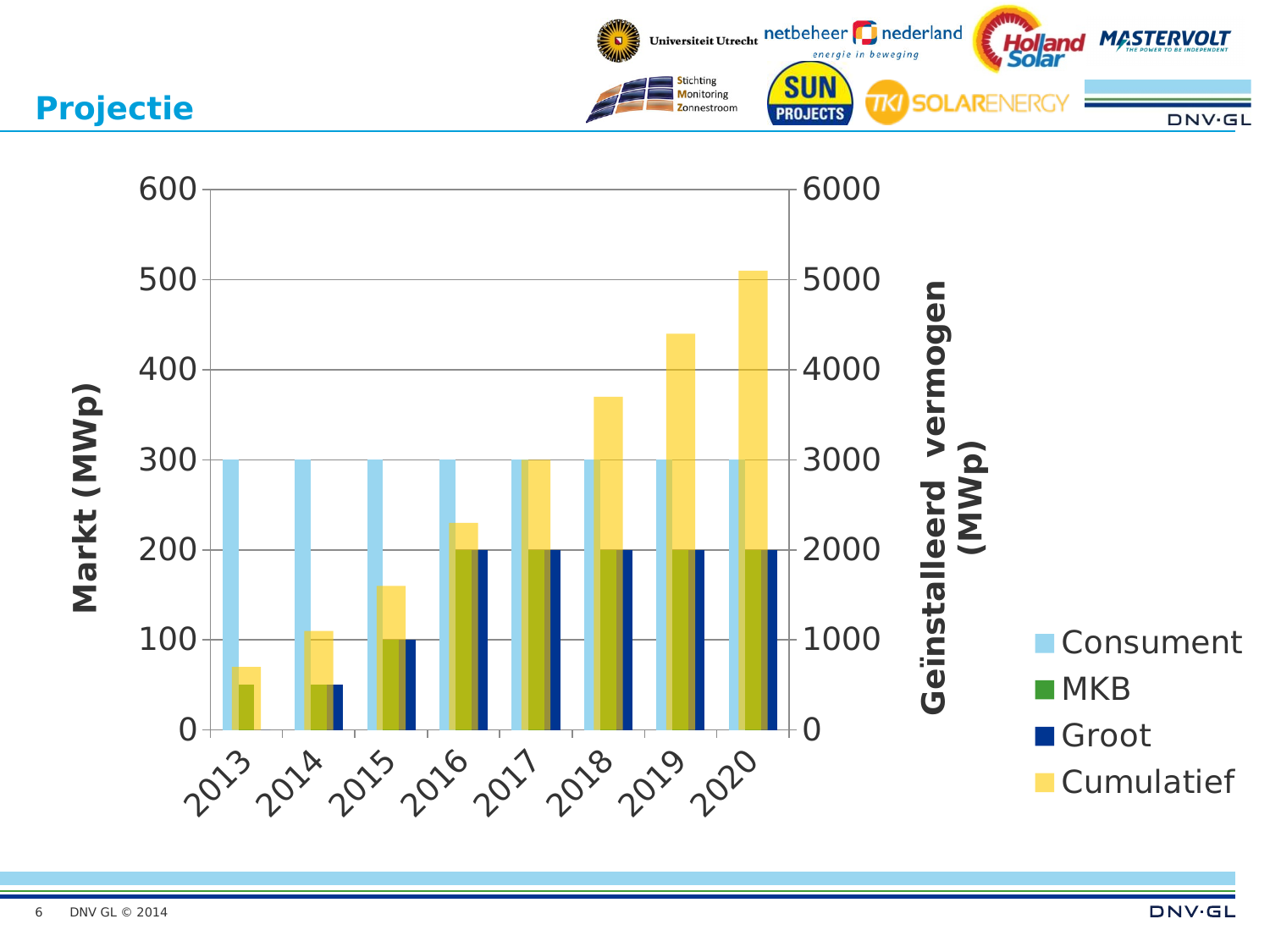

# Projectie

### Chart

| Category | Consument | MKB | Groot | Cumulatief |
|---|---|---|---|---|
| 2013 | 300.0 | 50.0 | 0.0 | 700.0 |
| 2014 | 300.0 | 50.0 | 50.0 | 1100.0 |
| 2015 | 300.0 | 100.0 | 100.0 | 1600.0 |
| 2016 | 300.0 | 200.0 | 200.0 | 2300.0 |
| 2017 | 300.0 | 200.0 | 200.0 | 3000.0 |
| 2018 | 300.0 | 200.0 | 200.0 | 3700.0 |
| 2019 | 300.0 | 200.0 | 200.0 | 4400.0 |
| 2020 | 300.0 | 200.0 | 200.0 | 5100.0 |
6